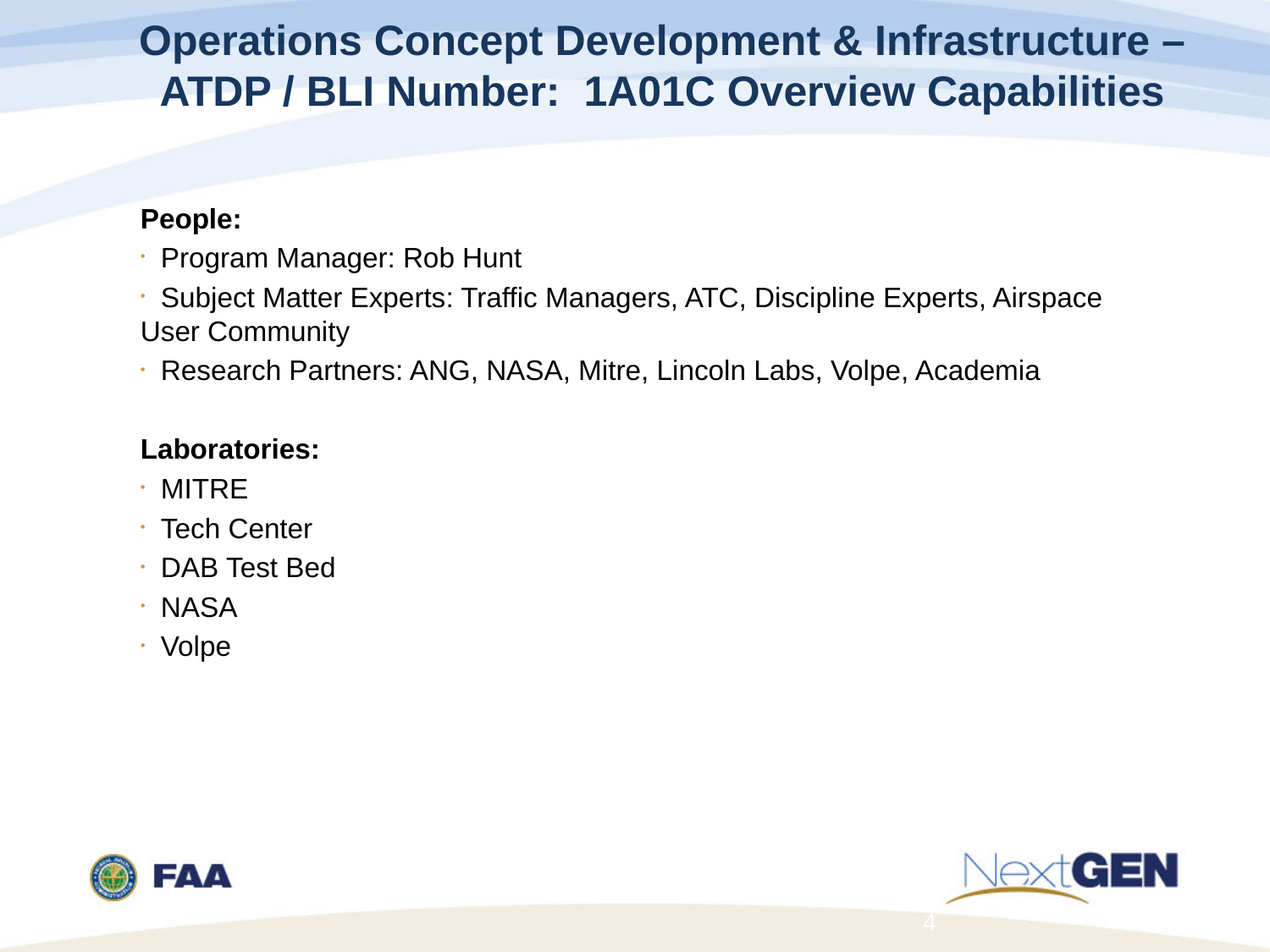

# Operations Concept Development & Infrastructure – ATDP / BLI Number:  1A01C Overview Capabilities

People:
  Program Manager: Rob Hunt
  Subject Matter Experts: Traffic Managers, ATC, Discipline Experts, Airspace User Community
  Research Partners: ANG, NASA, Mitre, Lincoln Labs, Volpe, Academia

Laboratories:
  MITRE
  Tech Center
  DAB Test Bed
  NASA
  Volpe

4